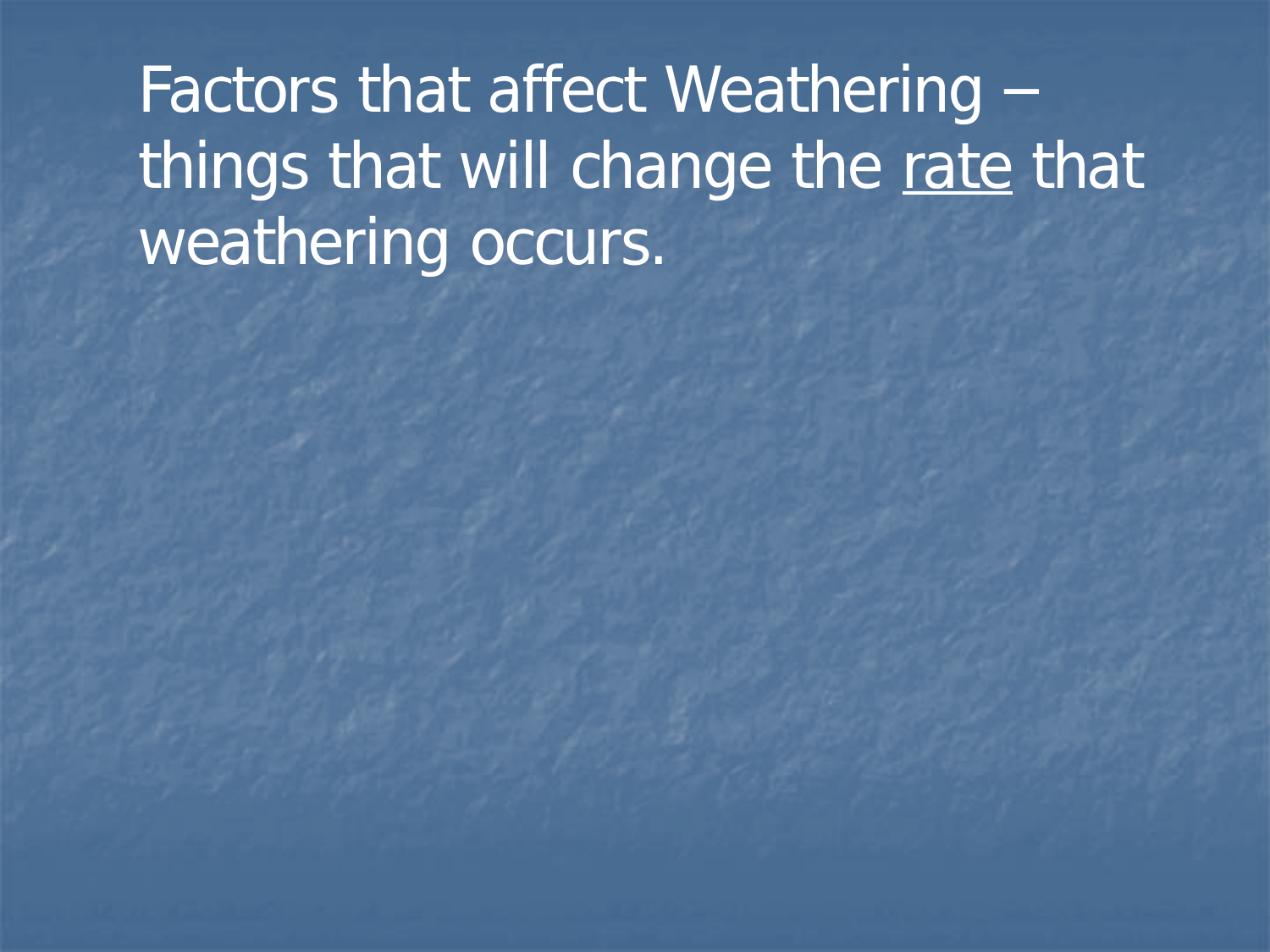

Factors that affect Weathering – things that will change the rate that weathering occurs.